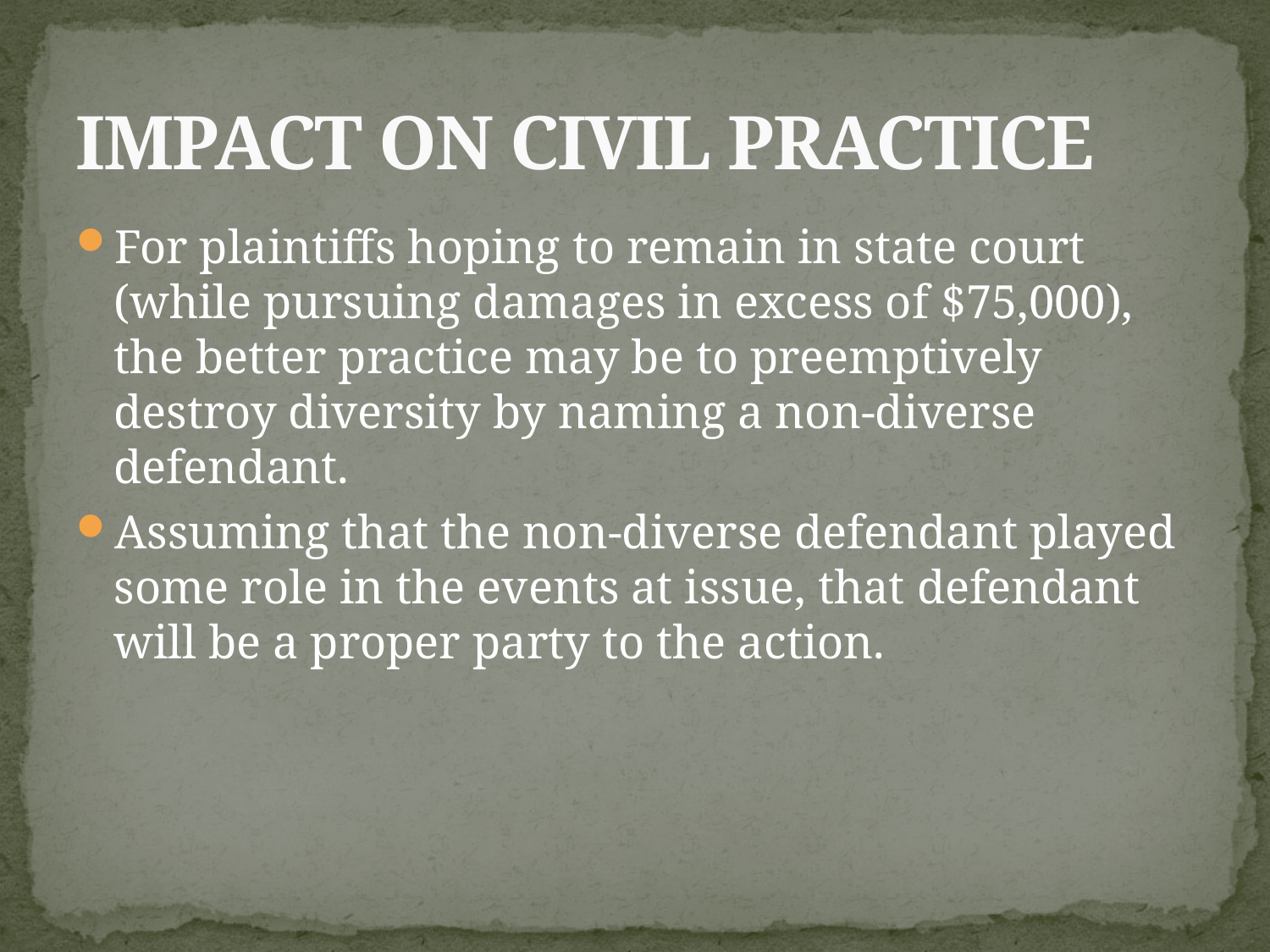

# IMPACT ON CIVIL PRACTICE
For plaintiffs hoping to remain in state court (while pursuing damages in excess of $75,000), the better practice may be to preemptively destroy diversity by naming a non-diverse defendant.
Assuming that the non-diverse defendant played some role in the events at issue, that defendant will be a proper party to the action.